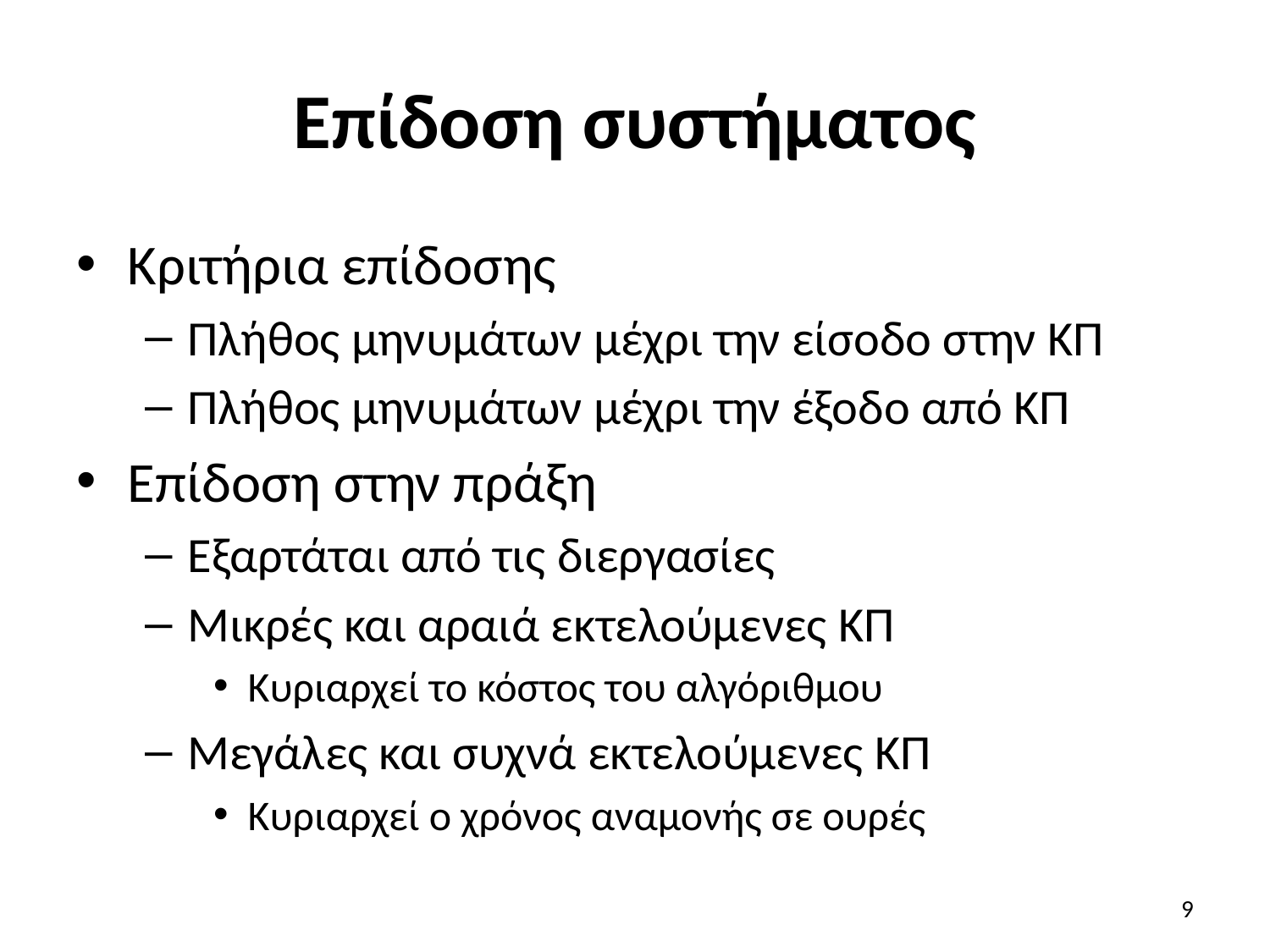

# Επίδοση συστήματος
Κριτήρια επίδοσης
Πλήθος μηνυμάτων μέχρι την είσοδο στην ΚΠ
Πλήθος μηνυμάτων μέχρι την έξοδο από ΚΠ
Επίδοση στην πράξη
Εξαρτάται από τις διεργασίες
Μικρές και αραιά εκτελούμενες ΚΠ
Κυριαρχεί το κόστος του αλγόριθμου
Μεγάλες και συχνά εκτελούμενες ΚΠ
Κυριαρχεί ο χρόνος αναμονής σε ουρές
9